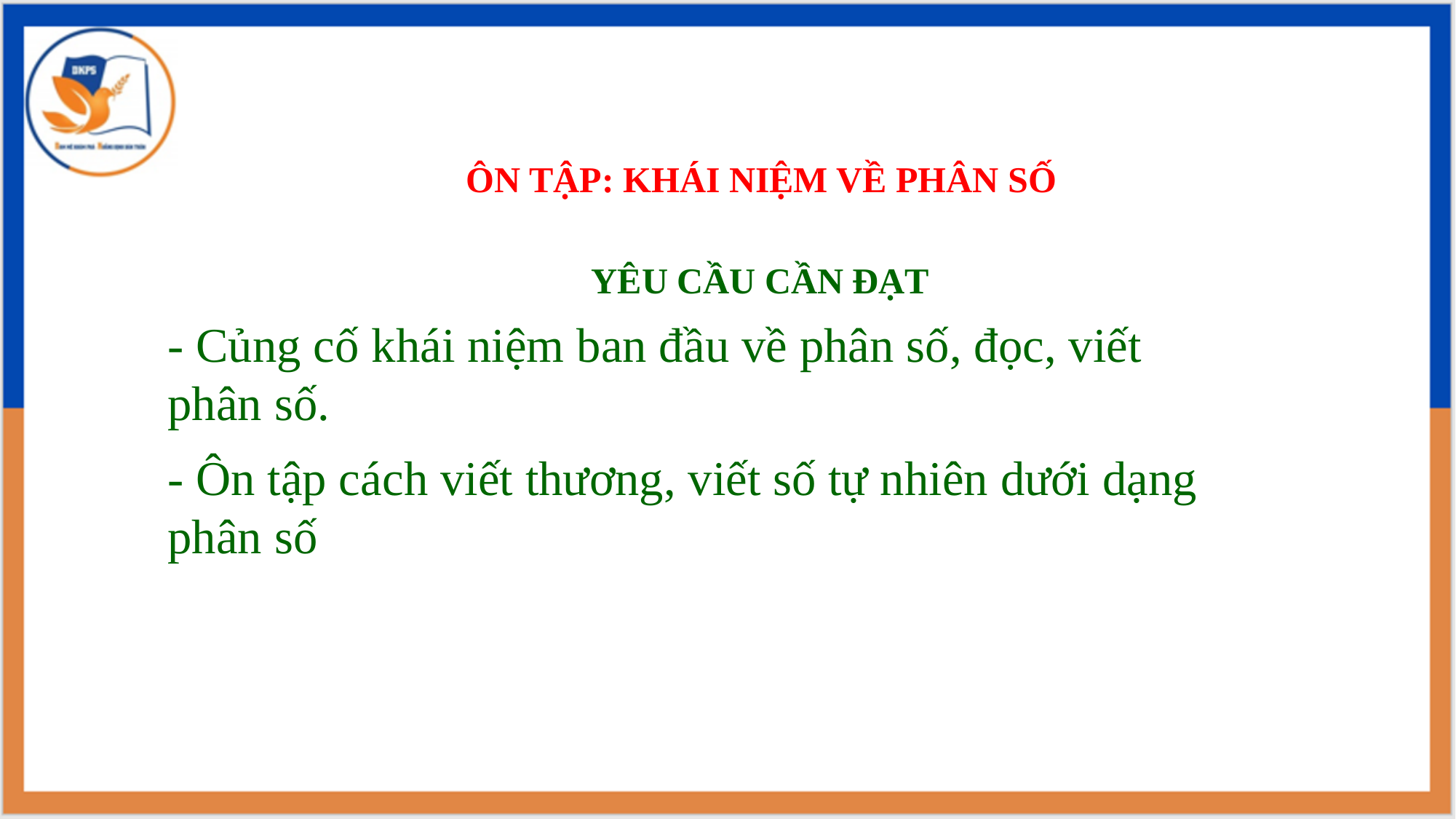

ÔN TẬP: KHÁI NIỆM VỀ PHÂN SỐ
YÊU CẦU CẦN ĐẠT
- Củng cố khái niệm ban đầu về phân số, đọc, viết phân số.
- Ôn tập cách viết thương, viết số tự nhiên dưới dạng phân số